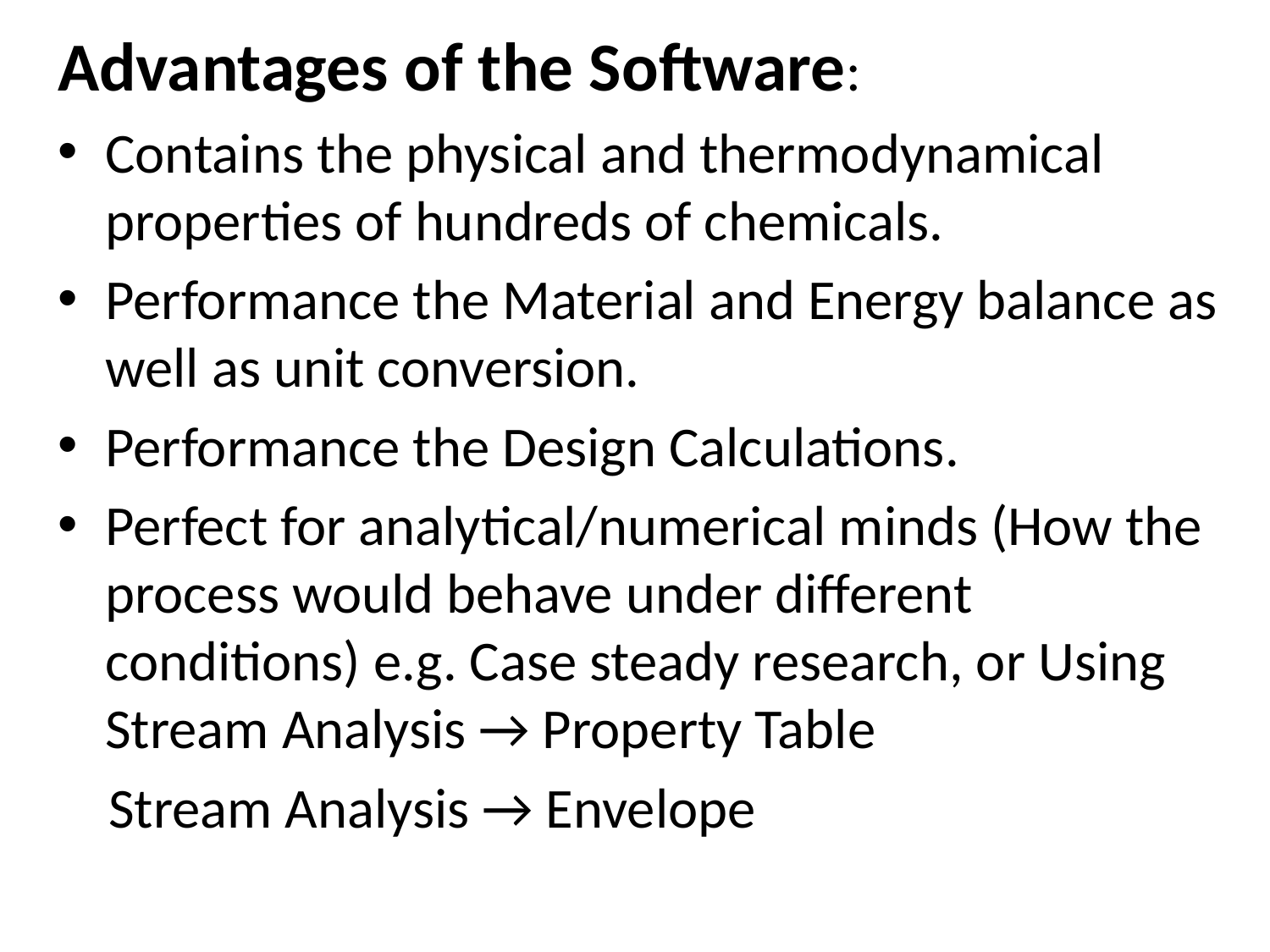

Advantages of the Software:
Contains the physical and thermodynamical properties of hundreds of chemicals.
Performance the Material and Energy balance as well as unit conversion.
Performance the Design Calculations.
Perfect for analytical/numerical minds (How the process would behave under different conditions) e.g. Case steady research, or Using Stream Analysis → Property Table
    Stream Analysis → Envelope